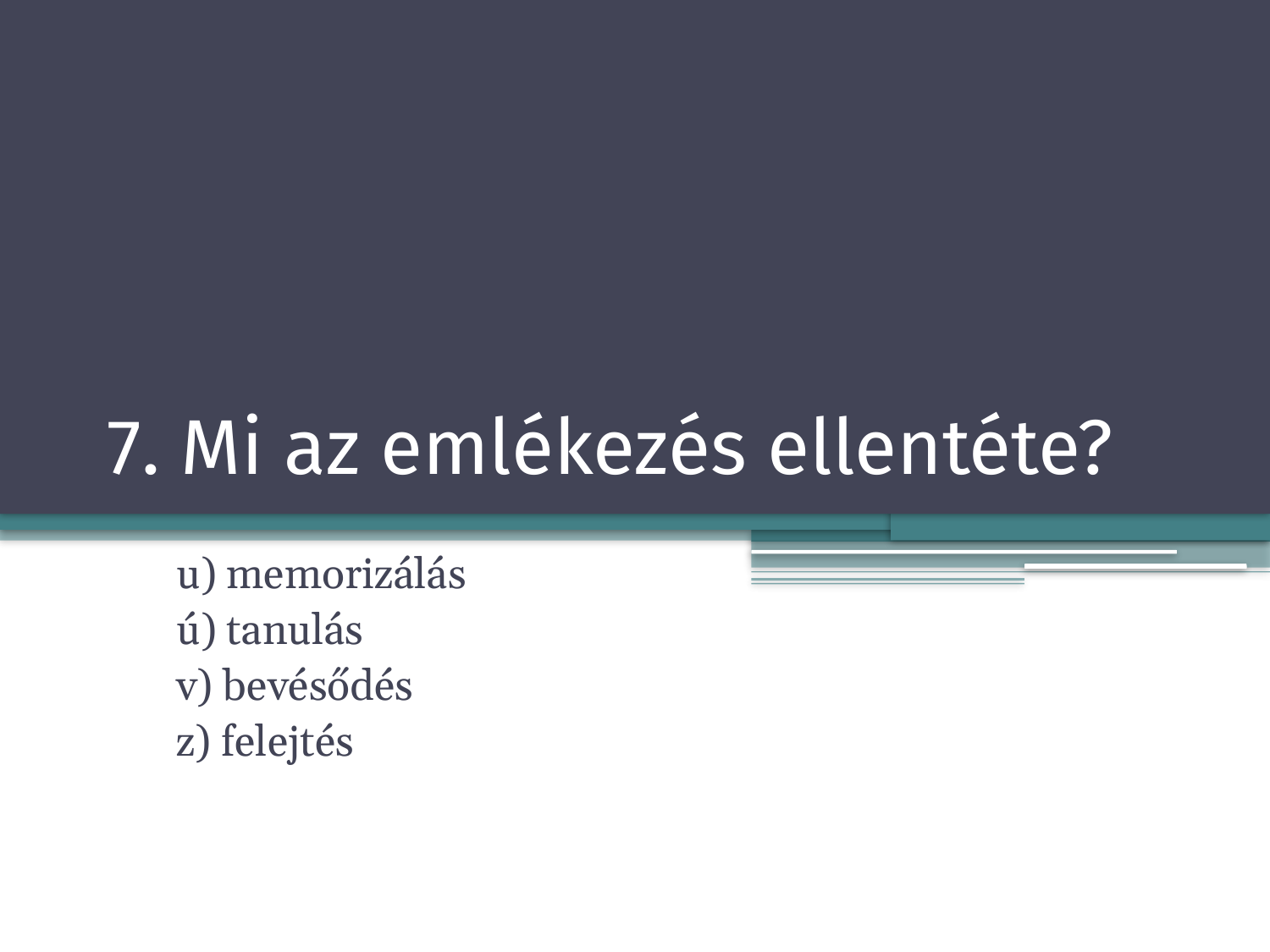

# 7. Mi az emlékezés ellentéte?
u) memorizálás
ú) tanulás
v) bevésődés
z) felejtés